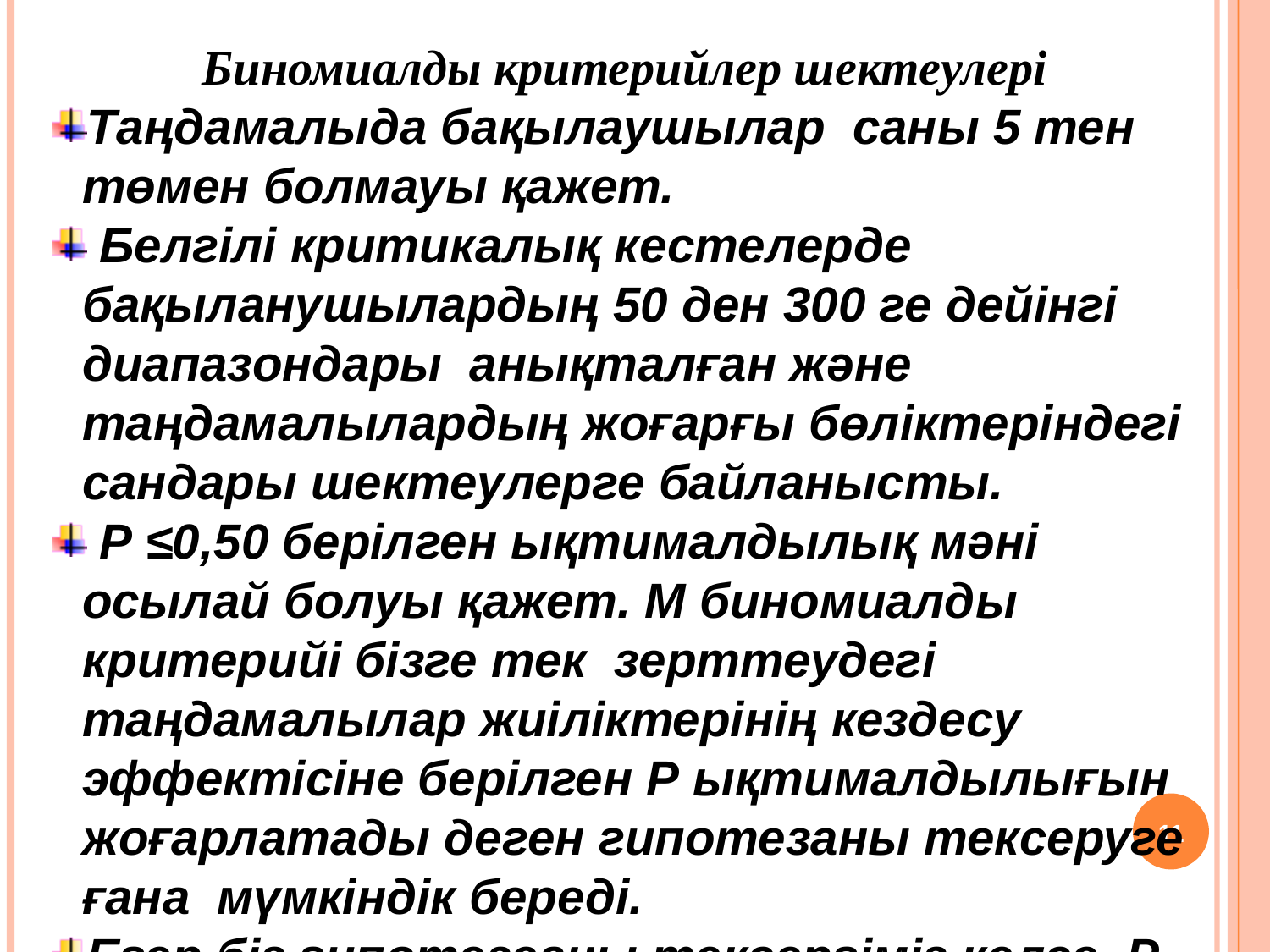

Биномиалды критерийлер шектеулері
Таңдамалыда бақылаушылар  саны 5 тен төмен болмауы қажет.
 Белгілі критикалық кестелерде бақыланушылардың 50 ден 300 ге дейінгі диапазондары  анықталған және таңдамалылардың жоғарғы бөліктеріндегі сандары шектеулерге байланысты.
 Р ≤0,50 берілген ықтималдылық мәні осылай болуы қажет. М биномиалды критерийі бізге тек  зерттеудегі таңдамалылар жиіліктерінің кездесу эффектісіне берілген Р ықтималдылығын жоғарлатады деген гипотезаны тексеруге ғана  мүмкіндік береді.
Егер біз гипотезеаны тексергіміз келсе, Р =  0,50 болғанда бізге белгілі критерий G белгісін ала аламыз.  Егер Р<0,50 болса, χ2  критерийін қолдануға тура келеді

11